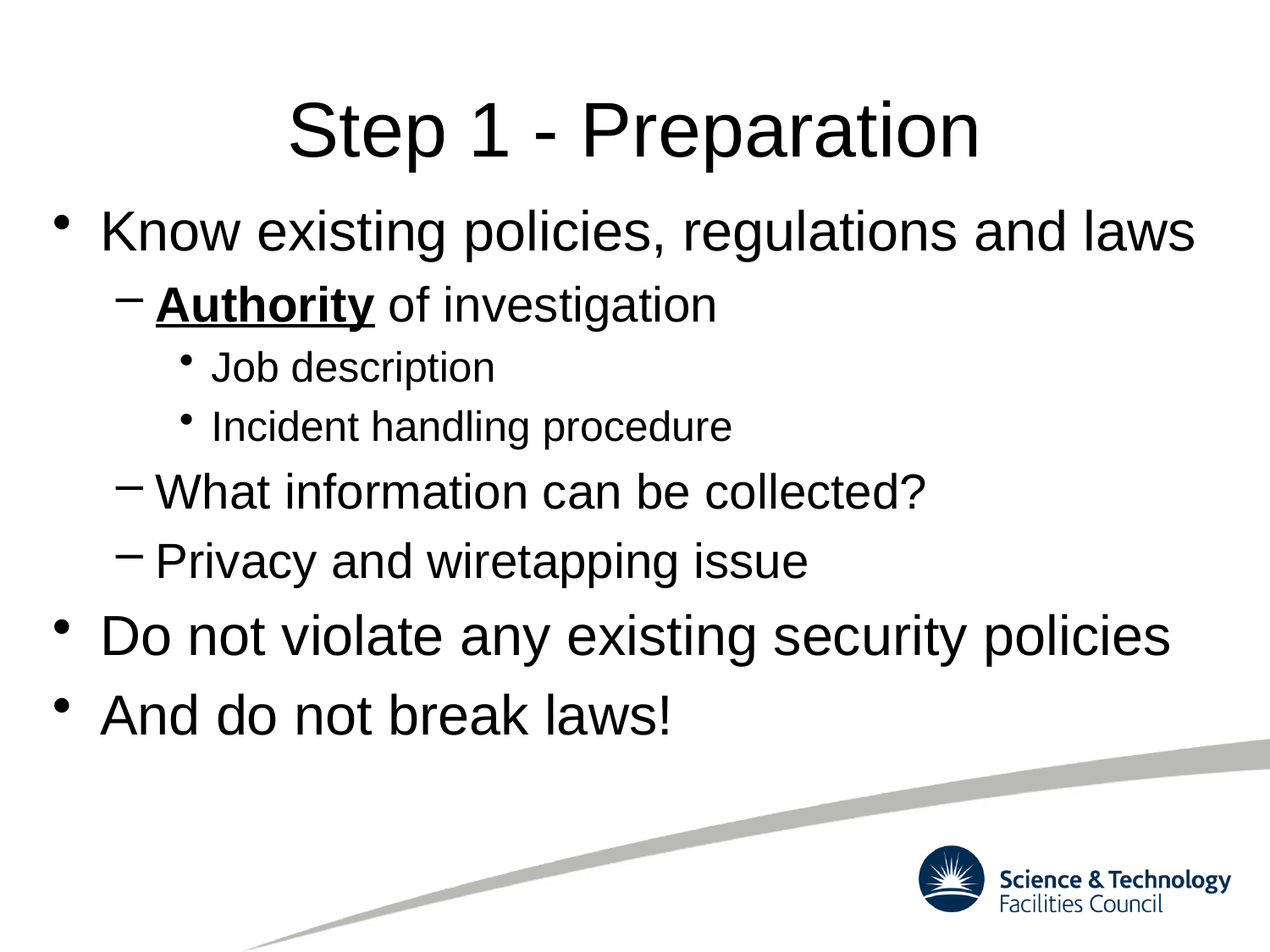

# Step 1 - Preparation
Know existing policies, regulations and laws
Authority of investigation
Job description
Incident handling procedure
What information can be collected?
Privacy and wiretapping issue
Do not violate any existing security policies
And do not break laws!